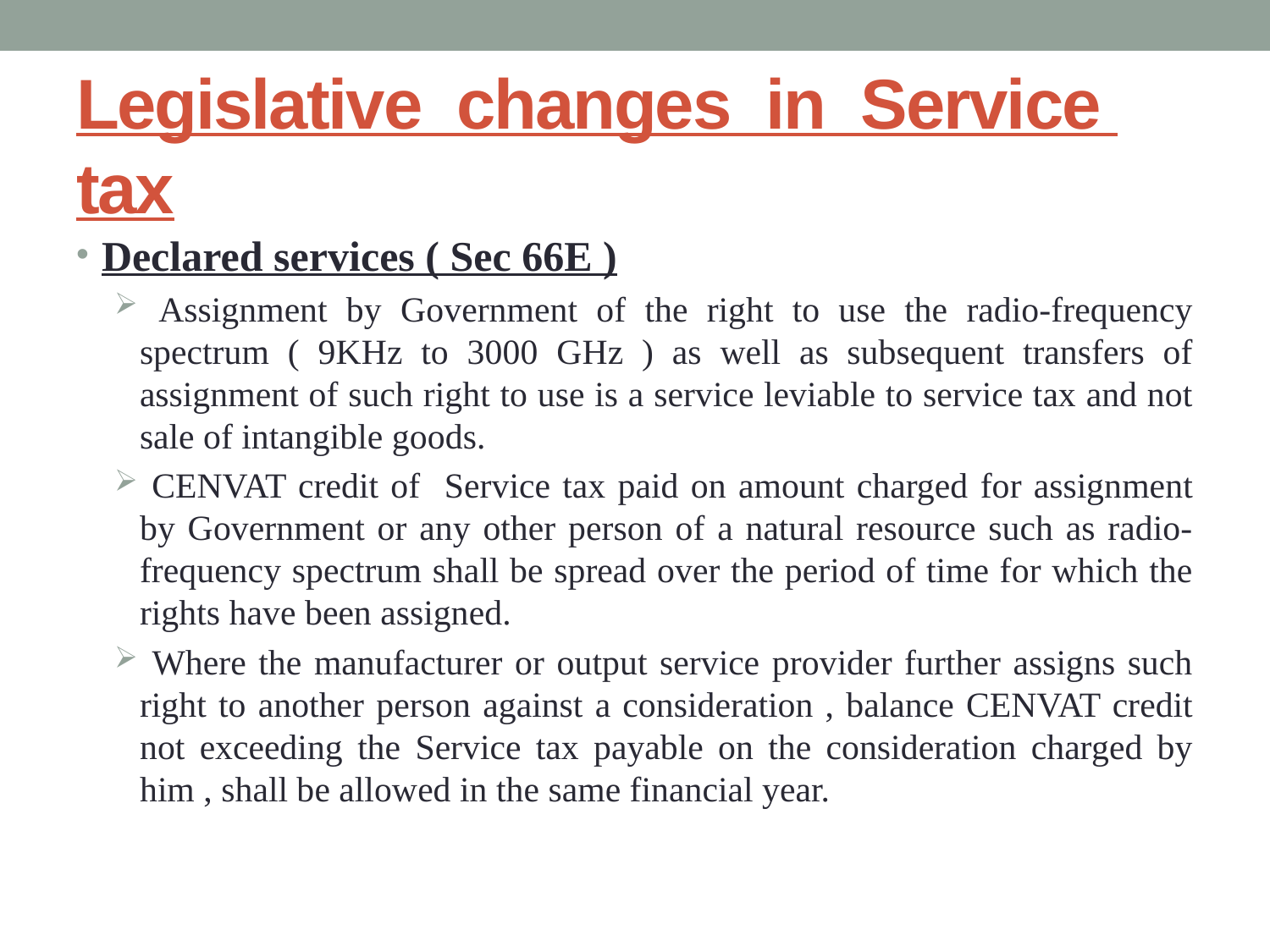

# Legislative  changes  in  Service  tax
Declared services ( Sec 66E )
 Assignment by Government of the right to use the radio-frequency spectrum ( 9KHz to 3000 GHz ) as well as subsequent transfers of assignment of such right to use is a service leviable to service tax and not sale of intangible goods.
 CENVAT credit of  Service tax paid on amount charged for assignment by Government or any other person of a natural resource such as radio-frequency spectrum shall be spread over the period of time for which the rights have been assigned.
 Where the manufacturer or output service provider further assigns such right to another person against a consideration , balance CENVAT credit not exceeding the Service tax payable on the consideration charged by him , shall be allowed in the same financial year.